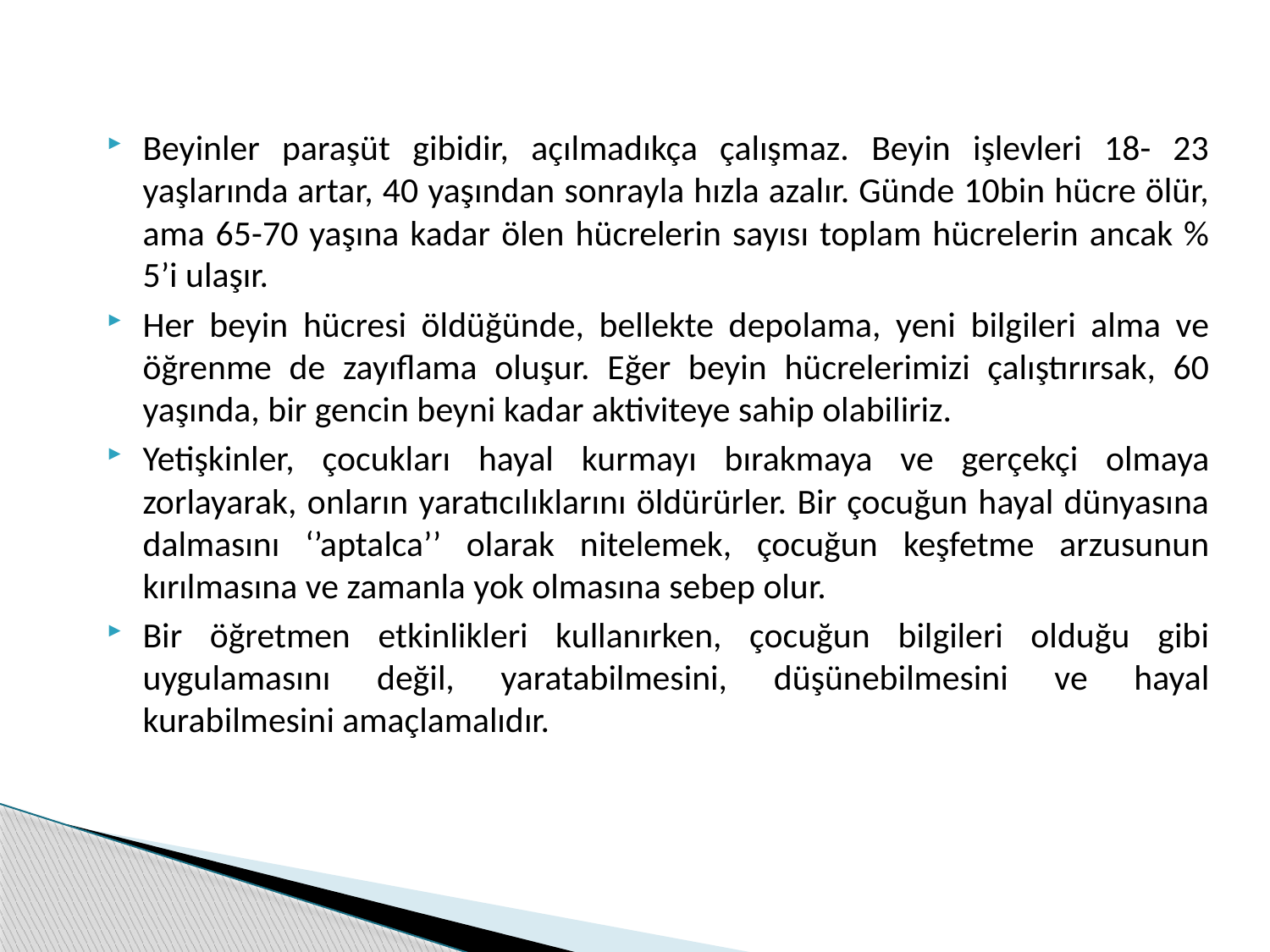

Beyinler paraşüt gibidir, açılmadıkça çalışmaz. Beyin işlevleri 18- 23 yaşlarında artar, 40 yaşından sonrayla hızla azalır. Günde 10bin hücre ölür, ama 65-70 yaşına kadar ölen hücrelerin sayısı toplam hücrelerin ancak % 5’i ulaşır.
Her beyin hücresi öldüğünde, bellekte depolama, yeni bilgileri alma ve öğrenme de zayıflama oluşur. Eğer beyin hücrelerimizi çalıştırırsak, 60 yaşında, bir gencin beyni kadar aktiviteye sahip olabiliriz.
Yetişkinler, çocukları hayal kurmayı bırakmaya ve gerçekçi olmaya zorlayarak, onların yaratıcılıklarını öldürürler. Bir çocuğun hayal dünyasına dalmasını ‘’aptalca’’ olarak nitelemek, çocuğun keşfetme arzusunun kırılmasına ve zamanla yok olmasına sebep olur.
Bir öğretmen etkinlikleri kullanırken, çocuğun bilgileri olduğu gibi uygulamasını değil, yaratabilmesini, düşünebilmesini ve hayal kurabilmesini amaçlamalıdır.